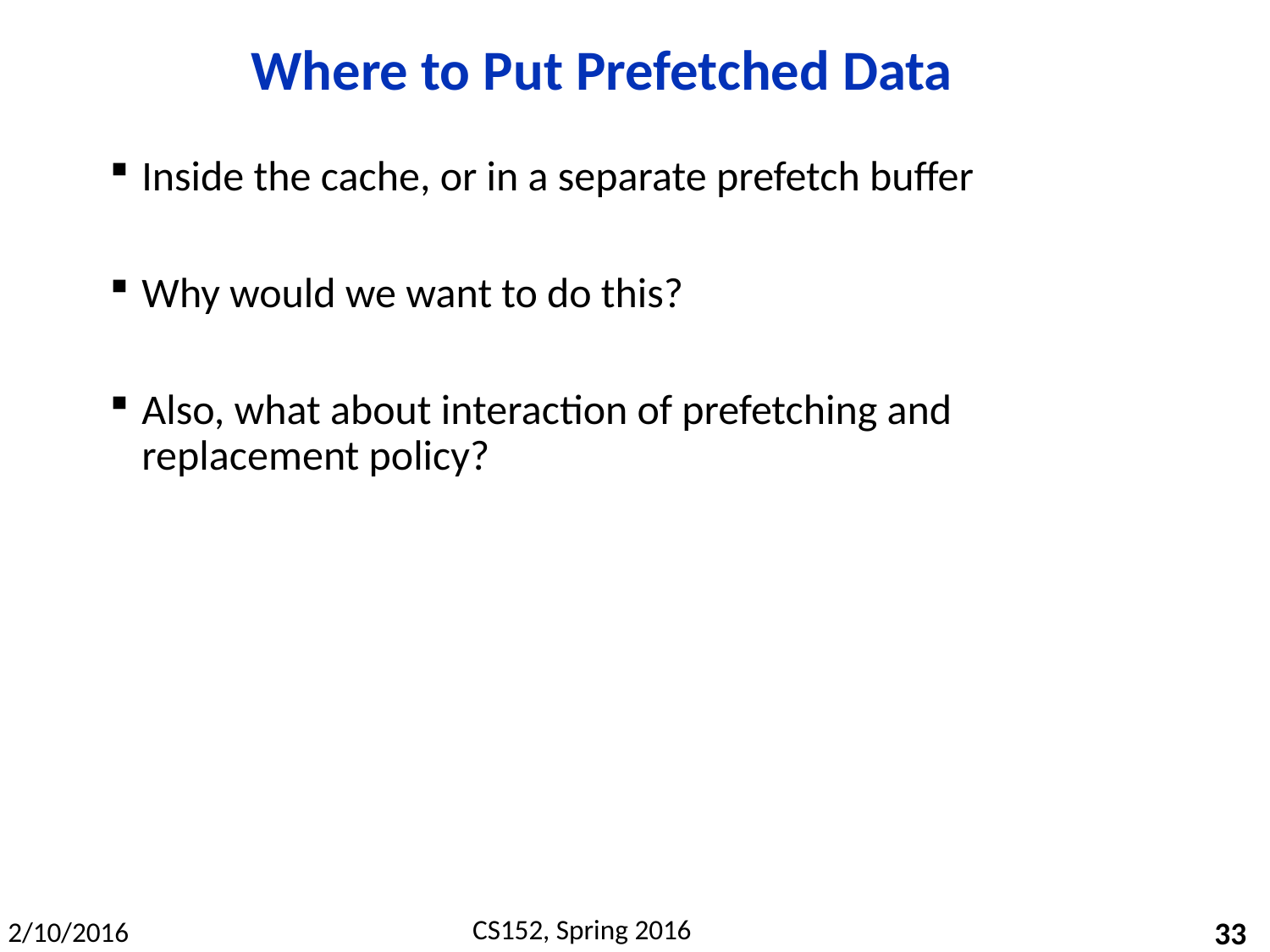

# Where to Put Prefetched Data
Inside the cache, or in a separate prefetch buffer

Why would we want to do this?

Also, what about interaction of prefetching and replacement policy?
33